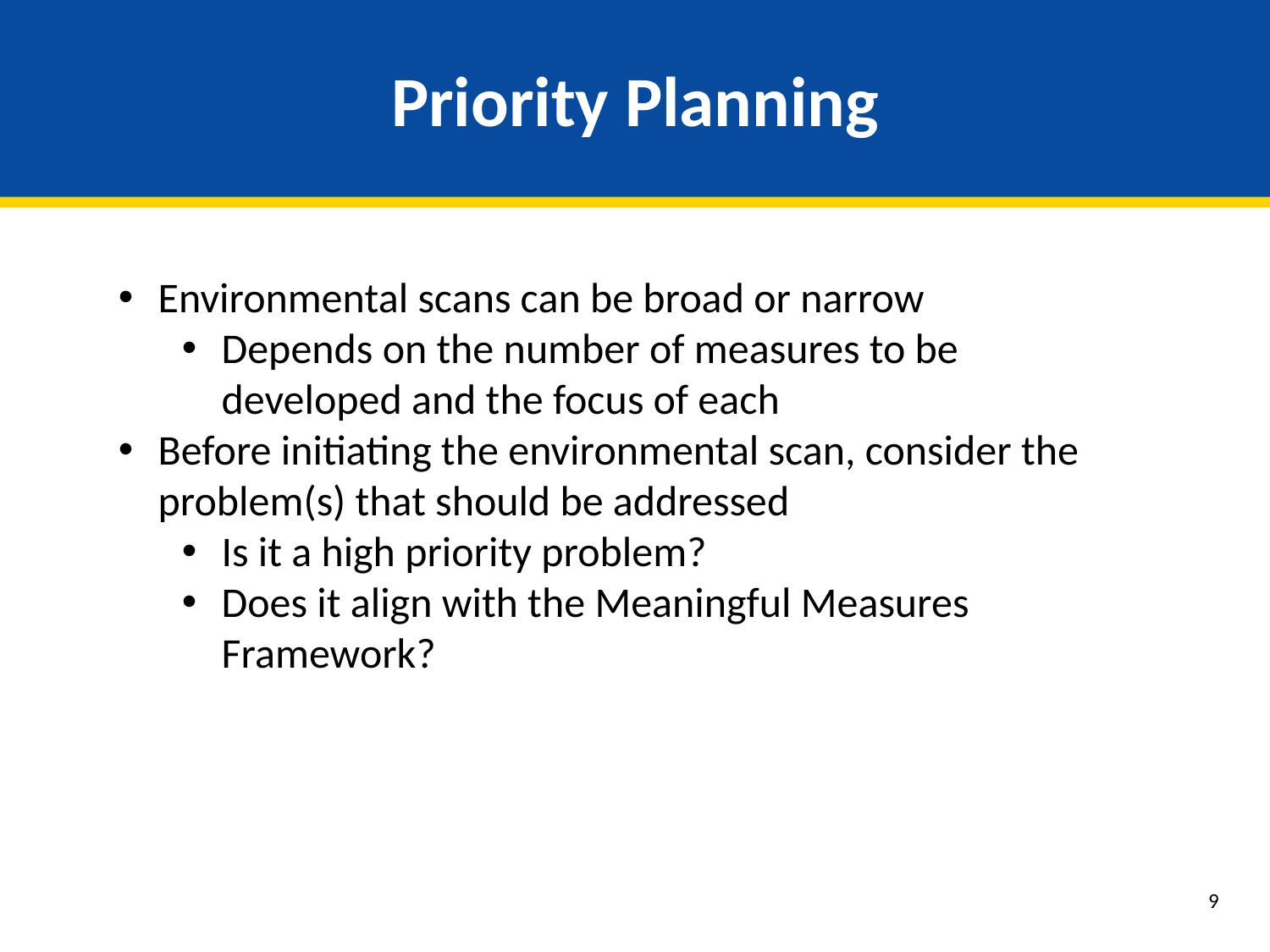

# Priority Planning
Environmental scans can be broad or narrow
Depends on the number of measures to be developed and the focus of each
Before initiating the environmental scan, consider the problem(s) that should be addressed
Is it a high priority problem?
Does it align with the Meaningful Measures Framework?